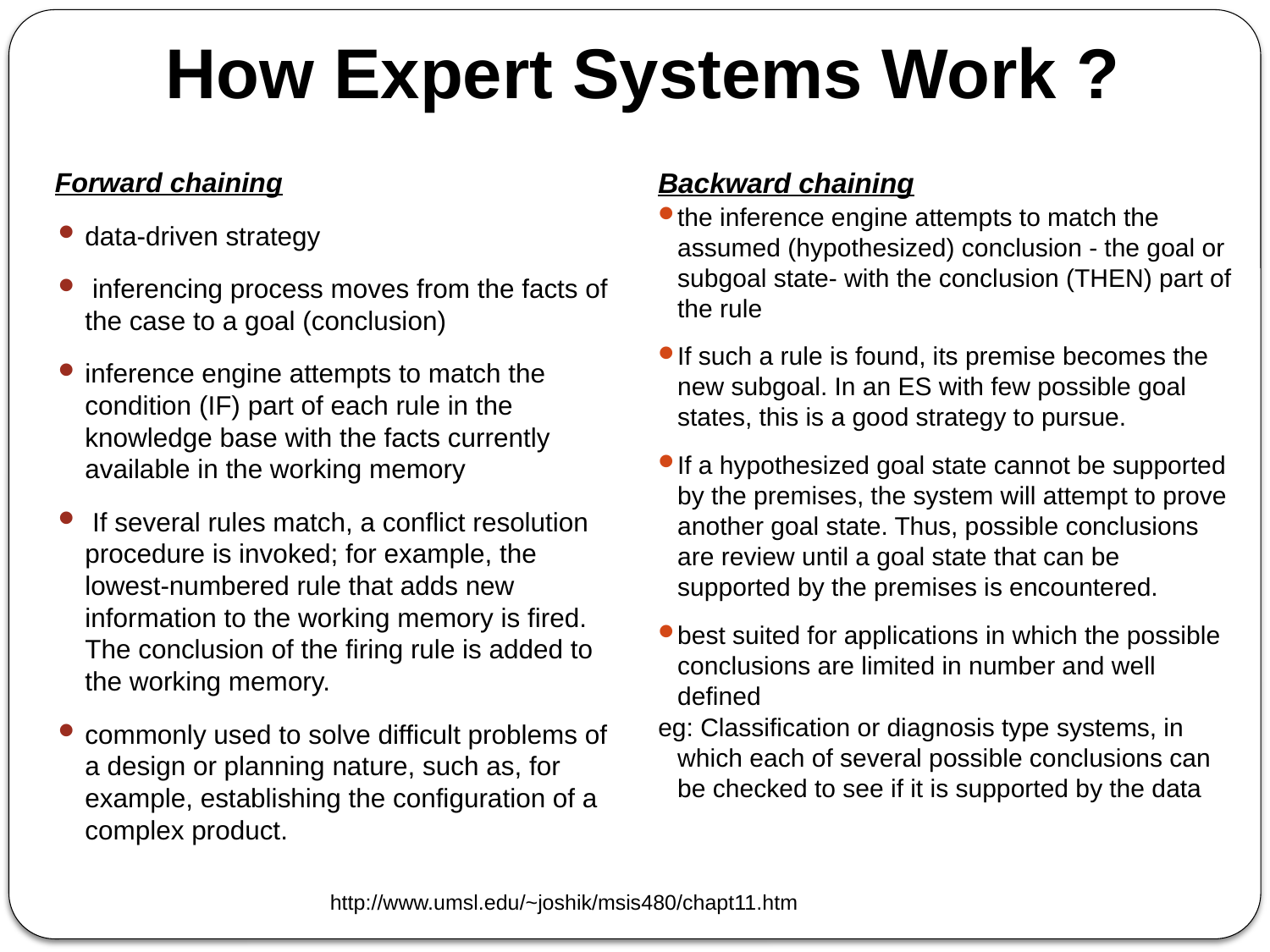

# How Expert Systems Work ?
Forward chaining

data-driven strategy

 inferencing process moves from the facts of the case to a goal (conclusion)

inference engine attempts to match the condition (IF) part of each rule in the knowledge base with the facts currently available in the working memory

 If several rules match, a conflict resolution procedure is invoked; for example, the lowest-numbered rule that adds new information to the working memory is fired. The conclusion of the firing rule is added to the working memory.

commonly used to solve difficult problems of a design or planning nature, such as, for example, establishing the configuration of a complex product.

Backward chaining
the inference engine attempts to match the assumed (hypothesized) conclusion - the goal or subgoal state- with the conclusion (THEN) part of the rule

If such a rule is found, its premise becomes the new subgoal. In an ES with few possible goal states, this is a good strategy to pursue.

If a hypothesized goal state cannot be supported by the premises, the system will attempt to prove another goal state. Thus, possible conclusions are review until a goal state that can be supported by the premises is encountered.

best suited for applications in which the possible conclusions are limited in number and well defined
eg: Classification or diagnosis type systems, in which each of several possible conclusions can be checked to see if it is supported by the data

http://www.umsl.edu/~joshik/msis480/chapt11.htm